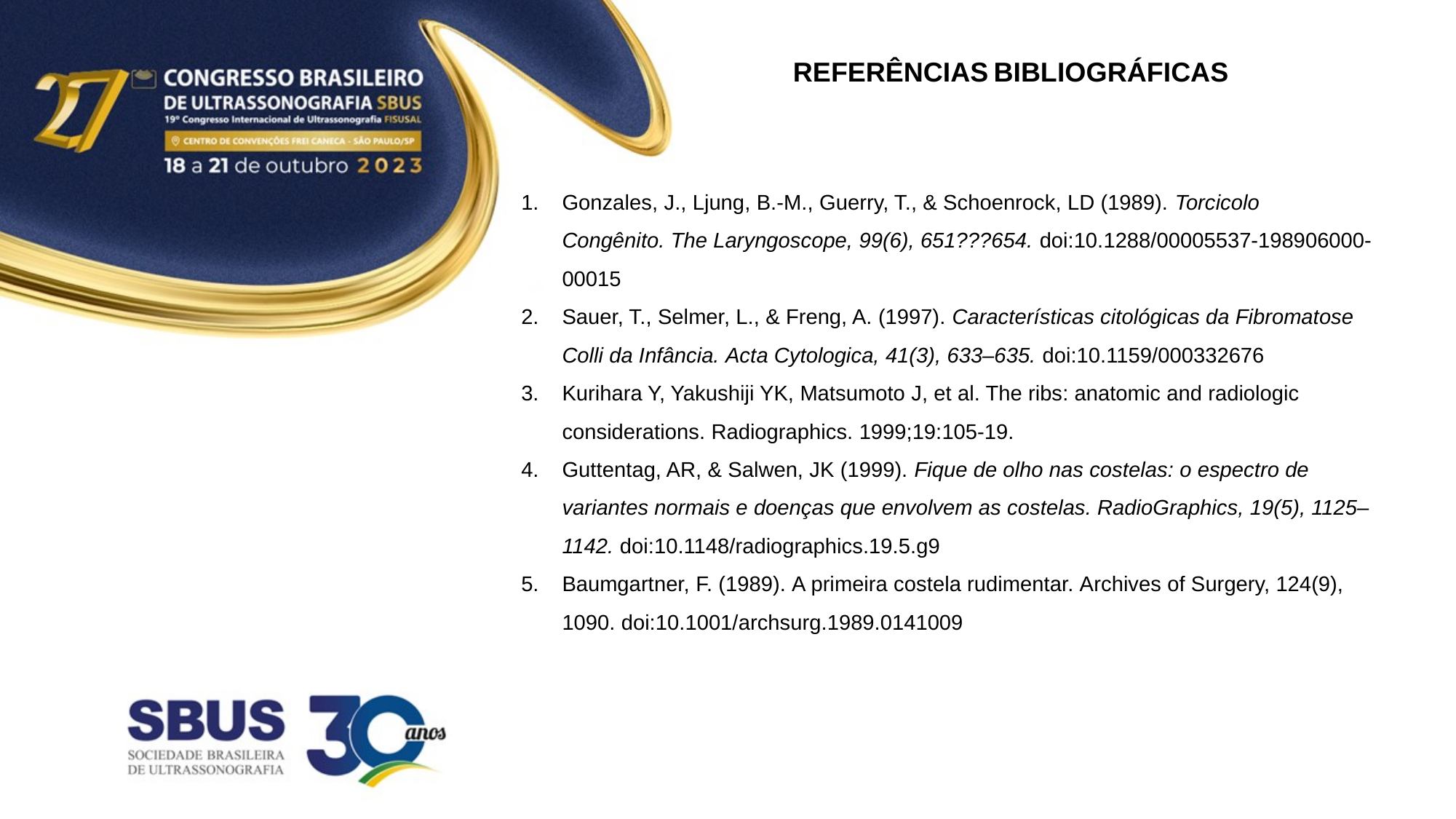

REFERÊNCIAS BIBLIOGRÁFICAS
Gonzales, J., Ljung, B.-M., Guerry, T., & Schoenrock, LD (1989). Torcicolo Congênito. The Laryngoscope, 99(6), 651???654. doi:10.1288/00005537-198906000-00015
Sauer, T., Selmer, L., & Freng, A. (1997). Características citológicas da Fibromatose Colli da Infância. Acta Cytologica, 41(3), 633–635. doi:10.1159/000332676
Kurihara Y, Yakushiji YK, Matsumoto J, et al. The ribs: anatomic and radiologic considerations. Radiographics. 1999;19:105-19.
Guttentag, AR, & Salwen, JK (1999). Fique de olho nas costelas: o espectro de variantes normais e doenças que envolvem as costelas. RadioGraphics, 19(5), 1125–1142. doi:10.1148/radiographics.19.5.g9
Baumgartner, F. (1989). A primeira costela rudimentar. Archives of Surgery, 124(9), 1090. doi:10.1001/archsurg.1989.0141009